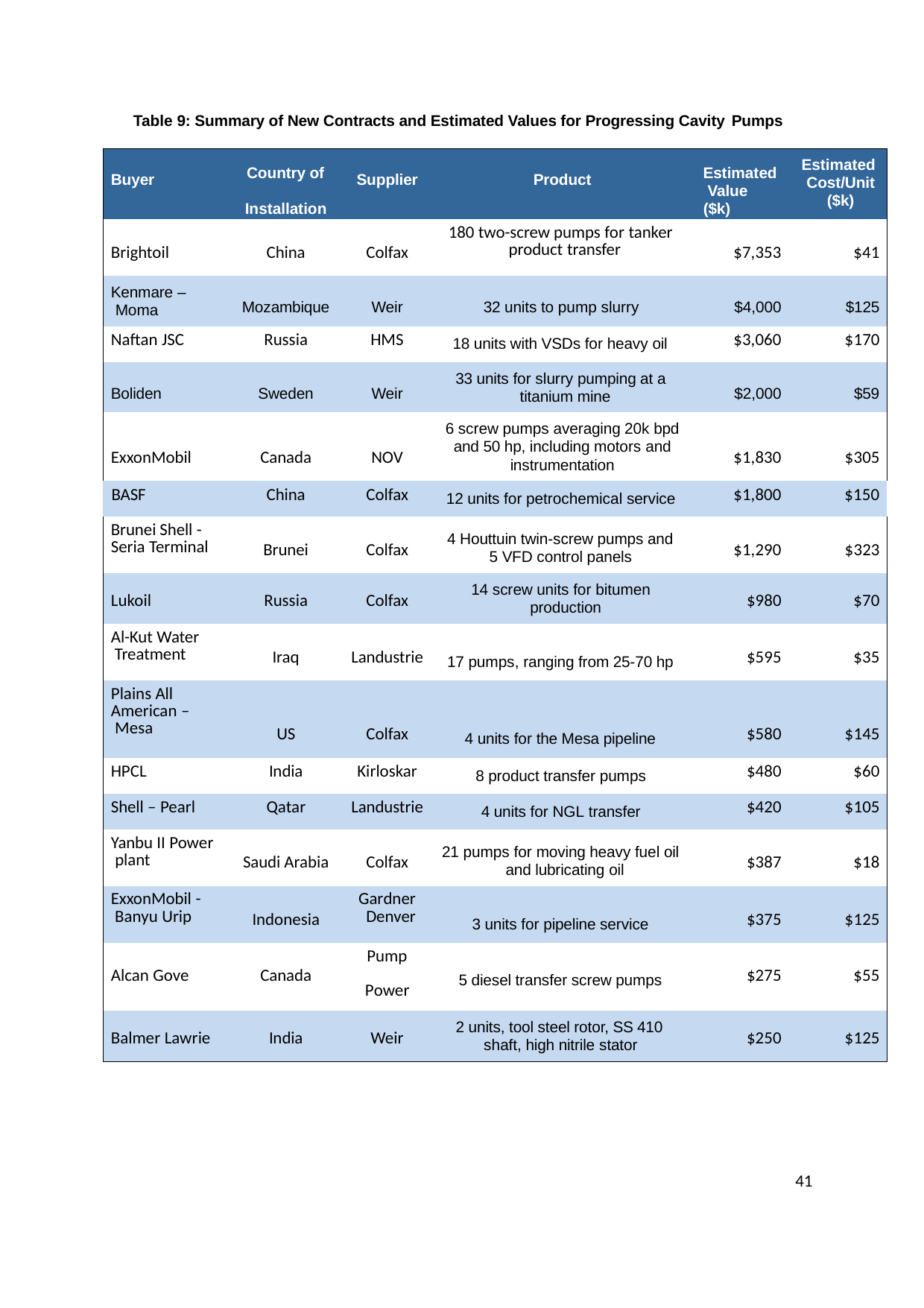

Table 9: Summary of New Contracts and Estimated Values for Progressing Cavity Pumps
| Buyer | Country of Installation | Supplier | Product | Estimated Value ($k) | Estimated Cost/Unit ($k) |
| --- | --- | --- | --- | --- | --- |
| Brightoil | China | Colfax | 180 two-screw pumps for tanker product transfer | $7,353 | $41 |
| Kenmare – Moma | Mozambique | Weir | 32 units to pump slurry | $4,000 | $125 |
| Naftan JSC | Russia | HMS | 18 units with VSDs for heavy oil | $3,060 | $170 |
| Boliden | Sweden | Weir | 33 units for slurry pumping at a titanium mine | $2,000 | $59 |
| ExxonMobil | Canada | NOV | 6 screw pumps averaging 20k bpd and 50 hp, including motors and instrumentation | $1,830 | $305 |
| BASF | China | Colfax | 12 units for petrochemical service | $1,800 | $150 |
| Brunei Shell - Seria Terminal | Brunei | Colfax | 4 Houttuin twin-screw pumps and 5 VFD control panels | $1,290 | $323 |
| Lukoil | Russia | Colfax | 14 screw units for bitumen production | $980 | $70 |
| Al-Kut Water Treatment | Iraq | Landustrie | 17 pumps, ranging from 25-70 hp | $595 | $35 |
| Plains All American – Mesa | US | Colfax | 4 units for the Mesa pipeline | $580 | $145 |
| HPCL | India | Kirloskar | 8 product transfer pumps | $480 | $60 |
| Shell – Pearl | Qatar | Landustrie | 4 units for NGL transfer | $420 | $105 |
| Yanbu II Power plant | Saudi Arabia | Colfax | 21 pumps for moving heavy fuel oil and lubricating oil | $387 | $18 |
| ExxonMobil - Banyu Urip | Indonesia | Gardner Denver | 3 units for pipeline service | $375 | $125 |
| Alcan Gove | Canada | Pump Power | 5 diesel transfer screw pumps | $275 | $55 |
| Balmer Lawrie | India | Weir | 2 units, tool steel rotor, SS 410 shaft, high nitrile stator | $250 | $125 |
41